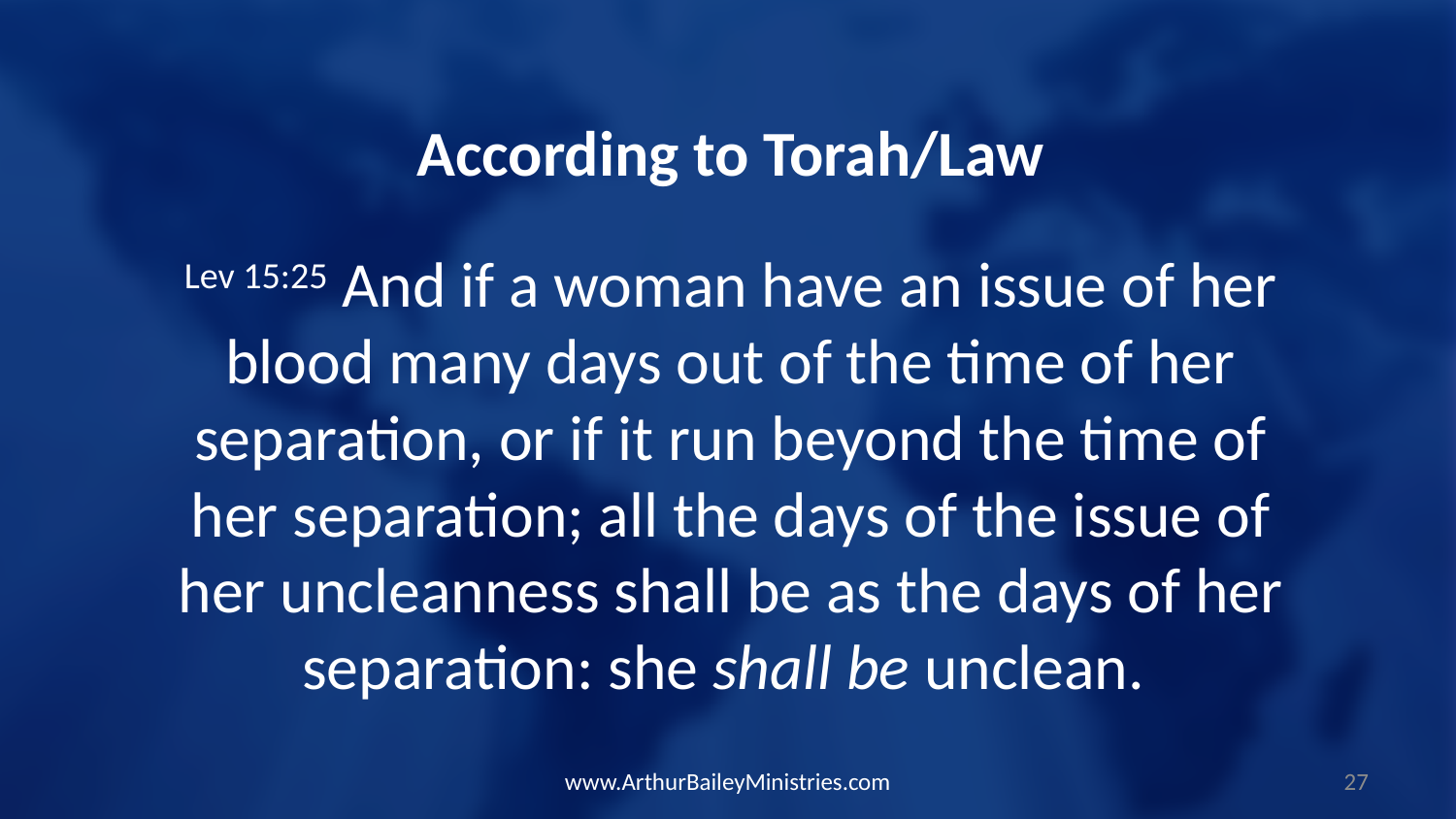

According to Torah/Law

Lev 15:25 And if a woman have an issue of her blood many days out of the time of her separation, or if it run beyond the time of her separation; all the days of the issue of her uncleanness shall be as the days of her separation: she shall be unclean.
www.ArthurBaileyMinistries.com
27